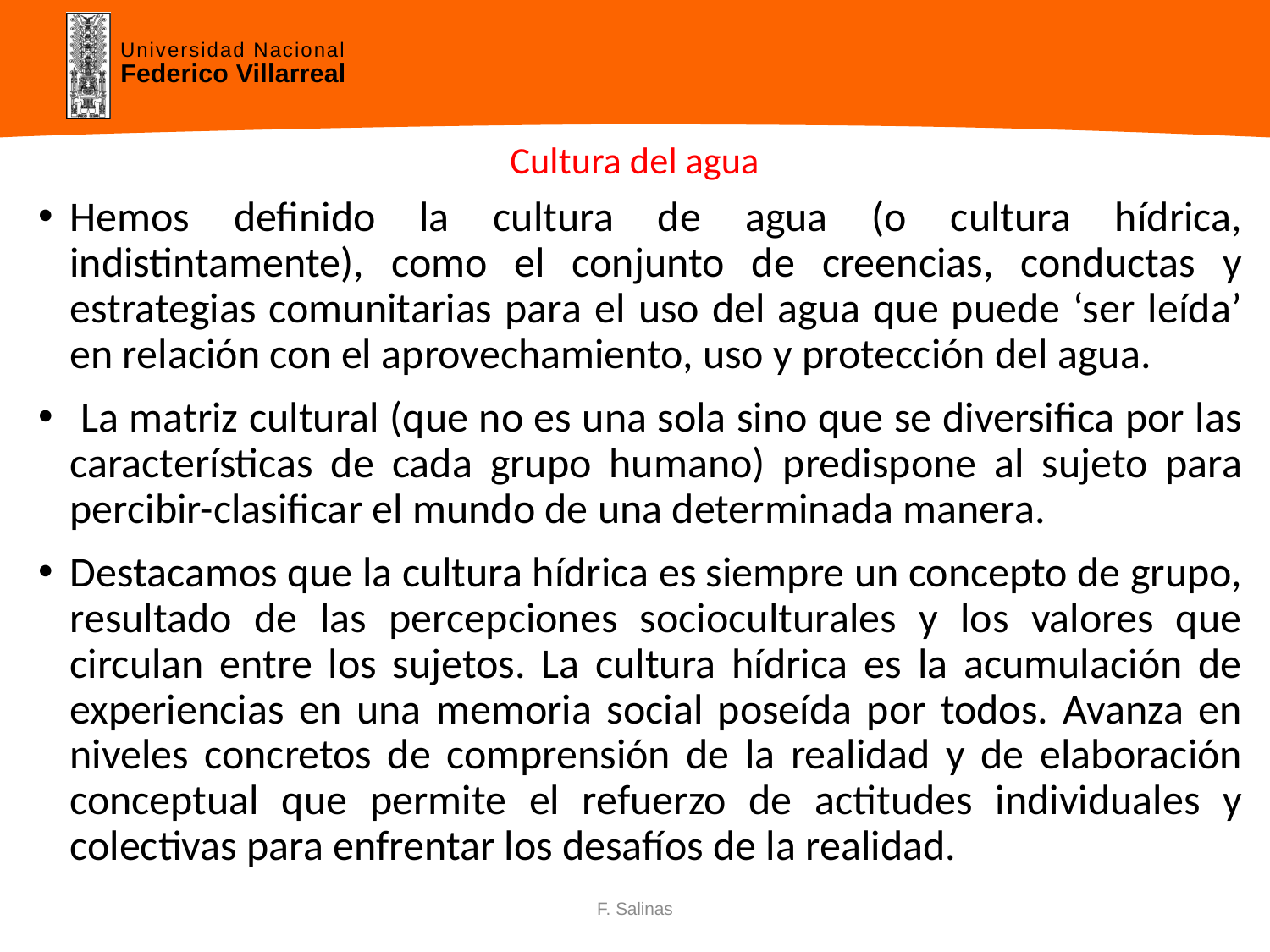

# Cultura del agua
Hemos definido la cultura de agua (o cultura hídrica, indistintamente), como el conjunto de creencias, conductas y estrategias comunitarias para el uso del agua que puede ‘ser leída’ en relación con el aprovechamiento, uso y protección del agua.
 La matriz cultural (que no es una sola sino que se diversifica por las características de cada grupo humano) predispone al sujeto para percibir-clasificar el mundo de una determinada manera.
Destacamos que la cultura hídrica es siempre un concepto de grupo, resultado de las percepciones socioculturales y los valores que circulan entre los sujetos. La cultura hídrica es la acumulación de experiencias en una memoria social poseída por todos. Avanza en niveles concretos de comprensión de la realidad y de elaboración conceptual que permite el refuerzo de actitudes individuales y colectivas para enfrentar los desafíos de la realidad.

F. Salinas